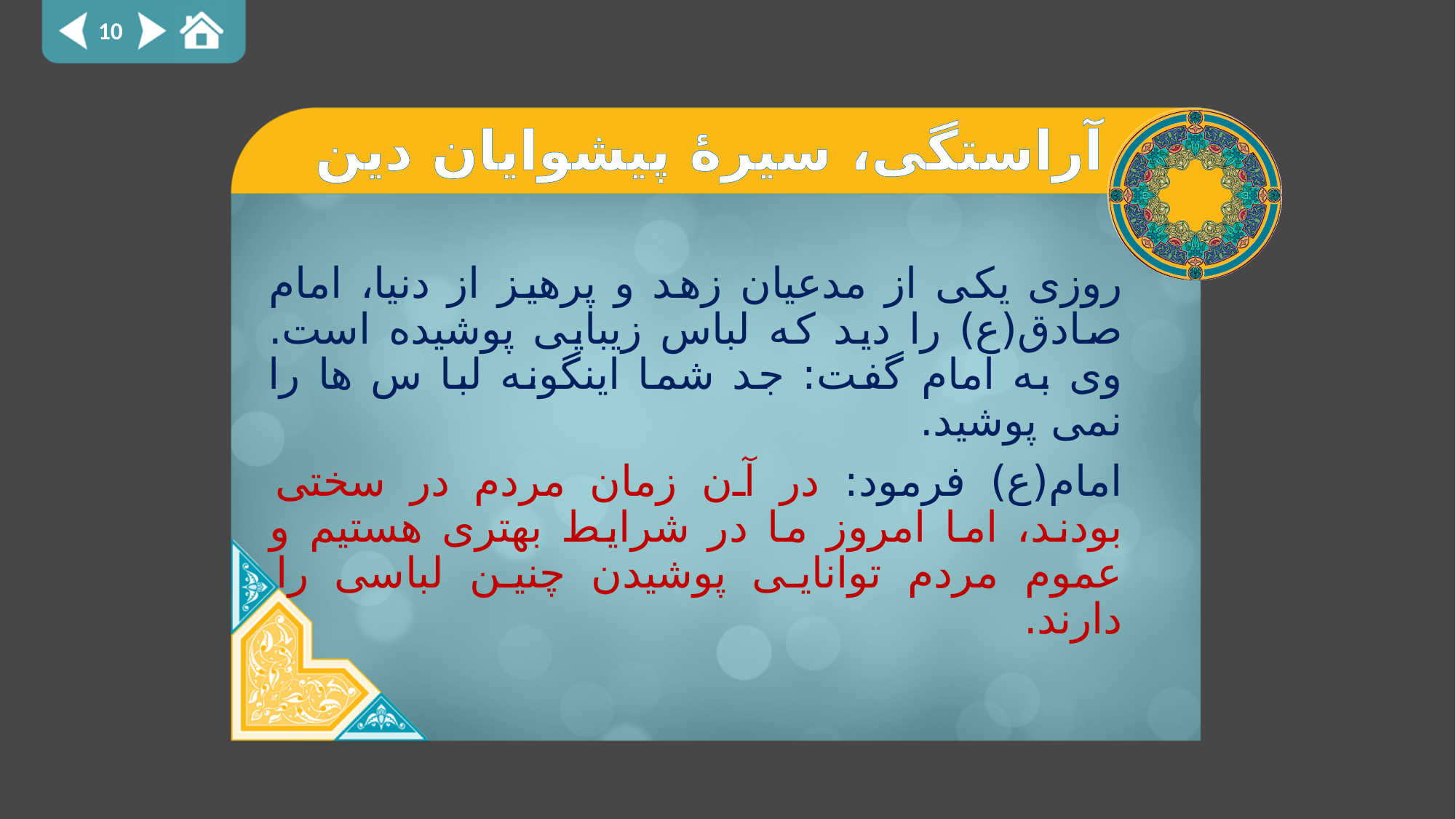

10
# آراستگی، سیرۀ پیشوایان دین

روزی یکی از مدعیان زهد و پرهیز از دنیا، امام صادق(ع) را دید که لباس زیبایی پوشیده است. وی به امام گفت: جد شما اینگونه لبا س ها را نمی پوشید.
امام(ع) فرمود: در آن زمان مردم در سختی بودند، اما امروز ما در شرایط بهتری هستیم و عموم مردم توانایی پوشیدن چنین لباسی را دارند.